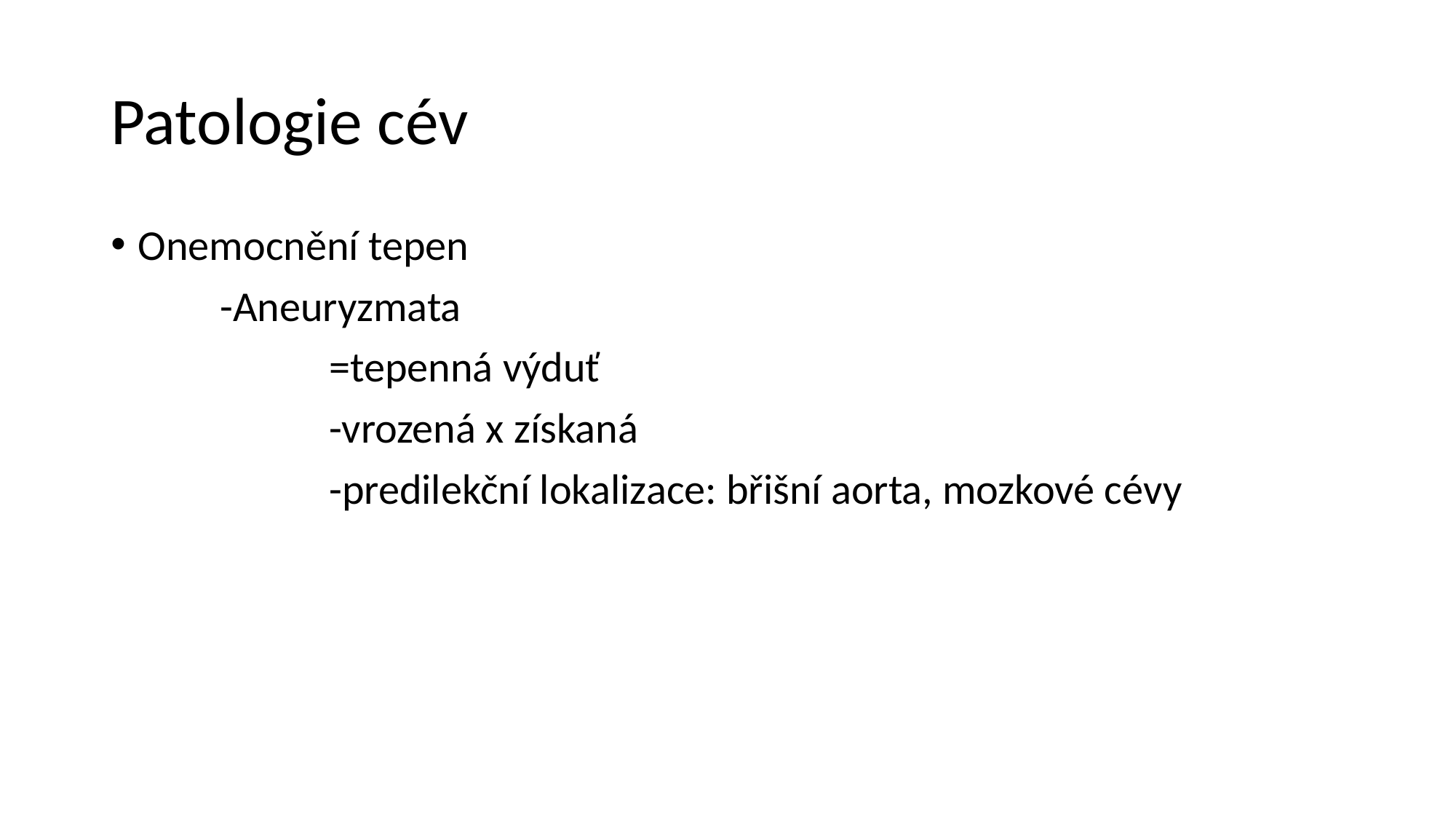

# Patologie cév
Onemocnění tepen
	-Aneuryzmata
		=tepenná výduť
		-vrozená x získaná
		-predilekční lokalizace: břišní aorta, mozkové cévy